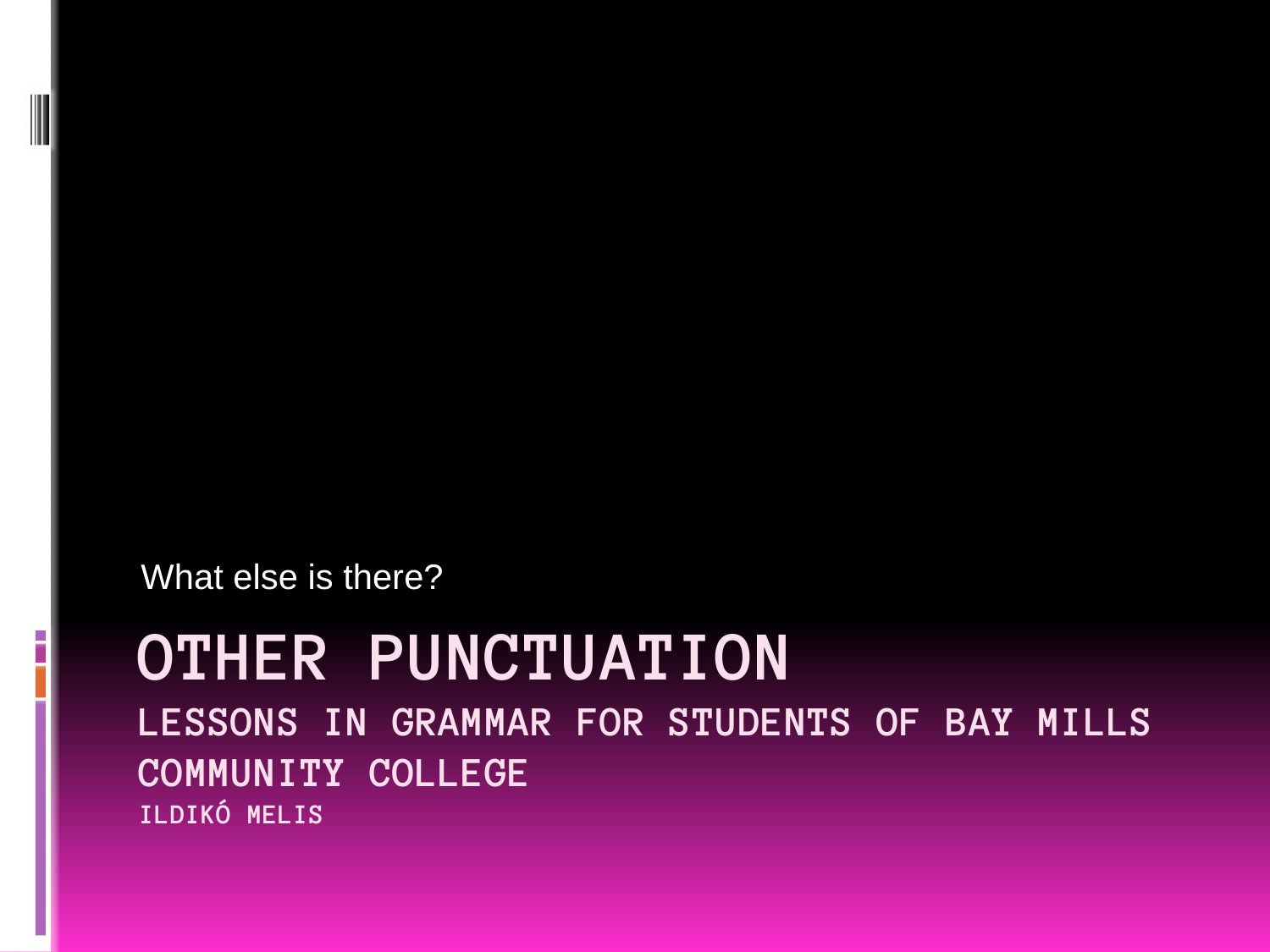

What else is there?
# OTHER PUNCTUATION Lessons in grammar for students of Bay Mills Community college Ildikó Melis